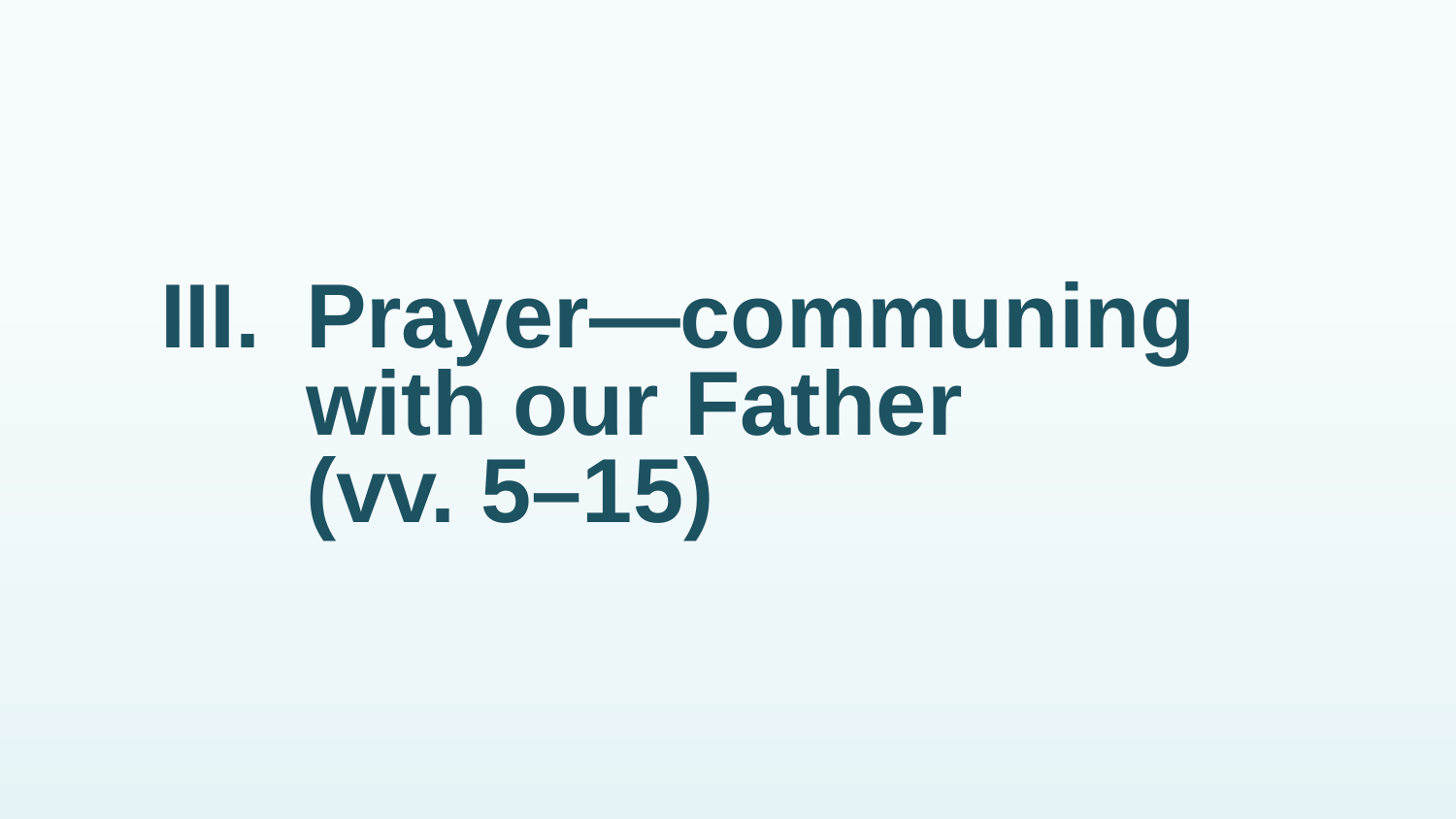

# III.	Prayer—communing with our Father (vv. 5–15)